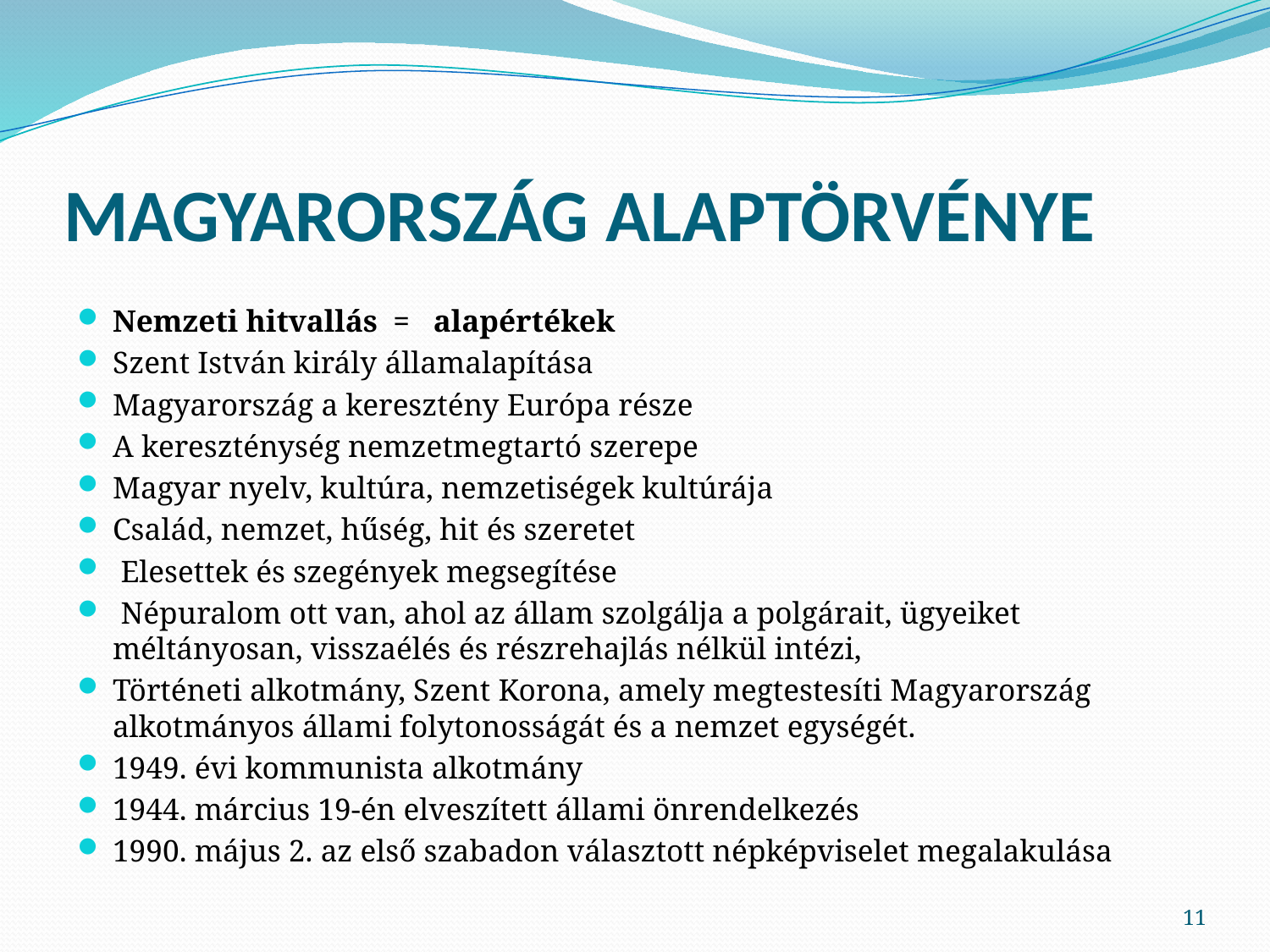

# MAGYARORSZÁG ALAPTÖRVÉNYE
Nemzeti hitvallás  =   alapértékek
Szent István király államalapítása
Magyarország a keresztény Európa része
A kereszténység nemzetmegtartó szerepe
Magyar nyelv, kultúra, nemzetiségek kultúrája
Család, nemzet, hűség, hit és szeretet
 Elesettek és szegények megsegítése
 Népuralom ott van, ahol az állam szolgálja a polgárait, ügyeiket méltányosan, visszaélés és részrehajlás nélkül intézi,
Történeti alkotmány, Szent Korona, amely megtestesíti Magyarország alkotmányos állami folytonosságát és a nemzet egységét.
1949. évi kommunista alkotmány
1944. március 19-én elveszített állami önrendelkezés
1990. május 2. az első szabadon választott népképviselet megalakulása

11